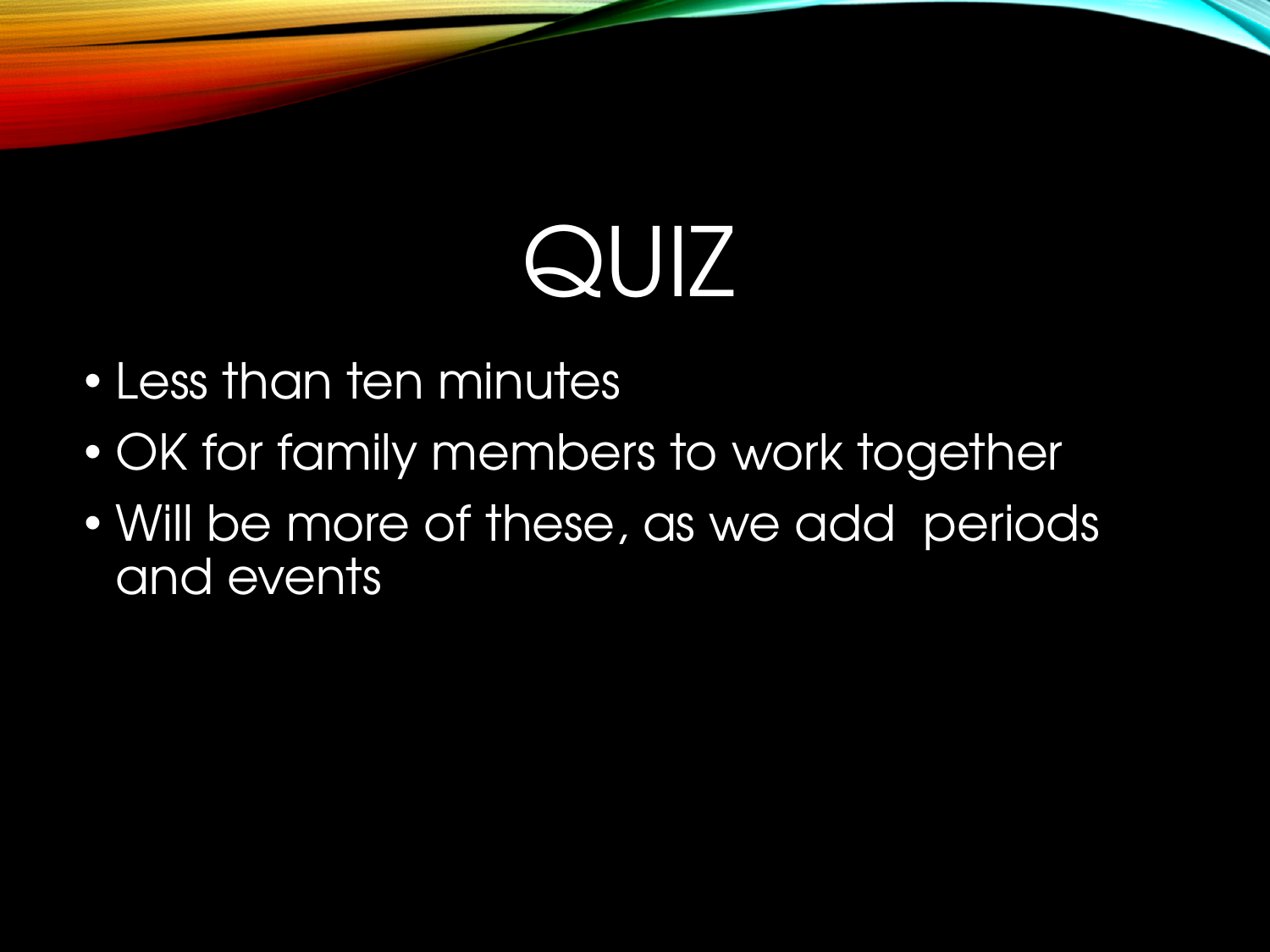

# QUIZ
Less than ten minutes
OK for family members to work together
Will be more of these, as we add  periods and events